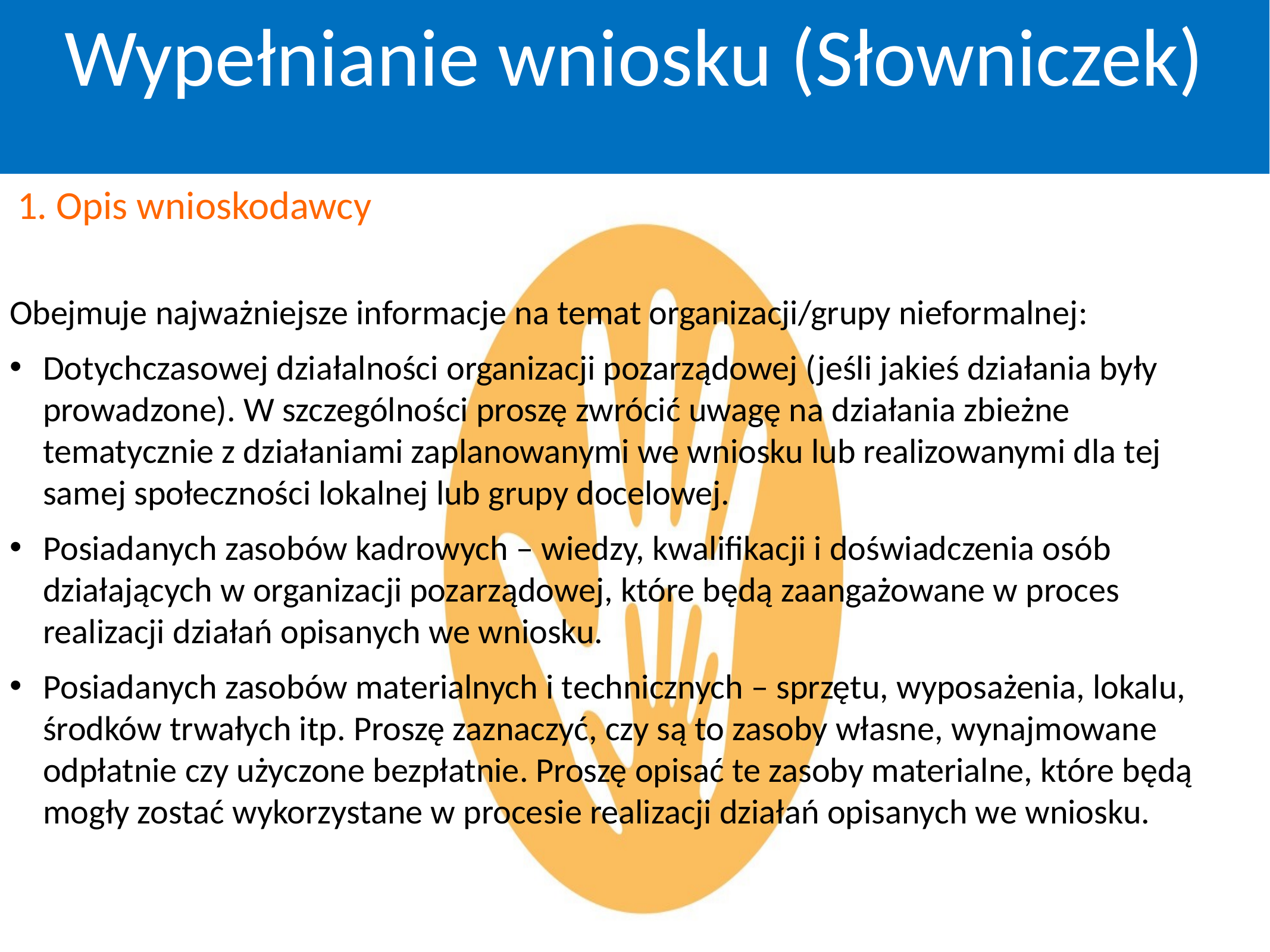

Wypełnianie wniosku (Słowniczek)

 1. Opis wnioskodawcy

Obejmuje najważniejsze informacje na temat organizacji/grupy nieformalnej:
Dotychczasowej działalności organizacji pozarządowej (jeśli jakieś działania były prowadzone). W szczególności proszę zwrócić uwagę na działania zbieżne tematycznie z działaniami zaplanowanymi we wniosku lub realizowanymi dla tej samej społeczności lokalnej lub grupy docelowej.
Posiadanych zasobów kadrowych – wiedzy, kwalifikacji i doświadczenia osób działających w organizacji pozarządowej, które będą zaangażowane w proces realizacji działań opisanych we wniosku.
Posiadanych zasobów materialnych i technicznych – sprzętu, wyposażenia, lokalu, środków trwałych itp. Proszę zaznaczyć, czy są to zasoby własne, wynajmowane odpłatnie czy użyczone bezpłatnie. Proszę opisać te zasoby materialne, które będą mogły zostać wykorzystane w procesie realizacji działań opisanych we wniosku.